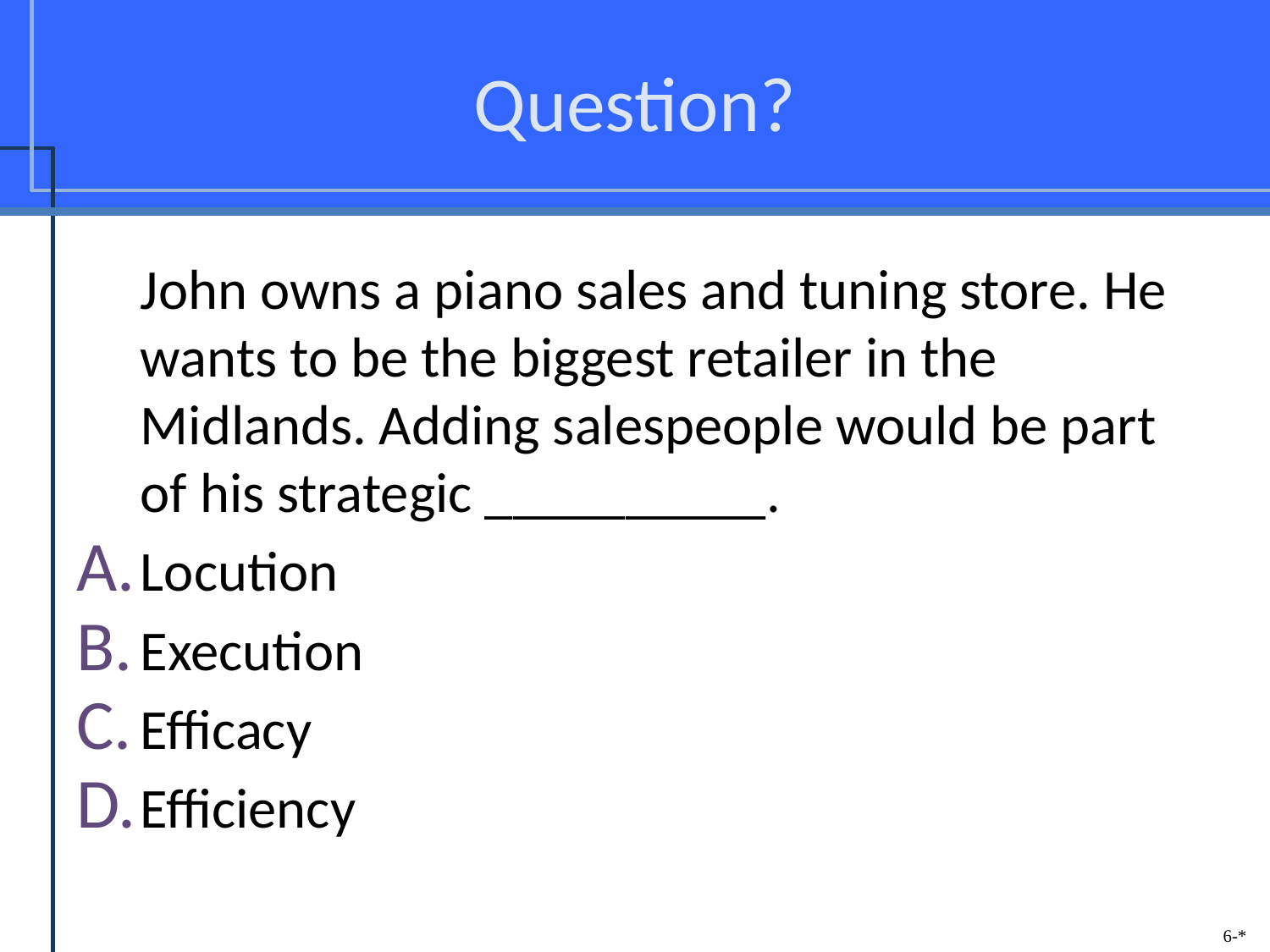

# Question?
	John owns a piano sales and tuning store. He wants to be the biggest retailer in the Midlands. Adding salespeople would be part of his strategic __________.
Locution
Execution
Efficacy
Efficiency